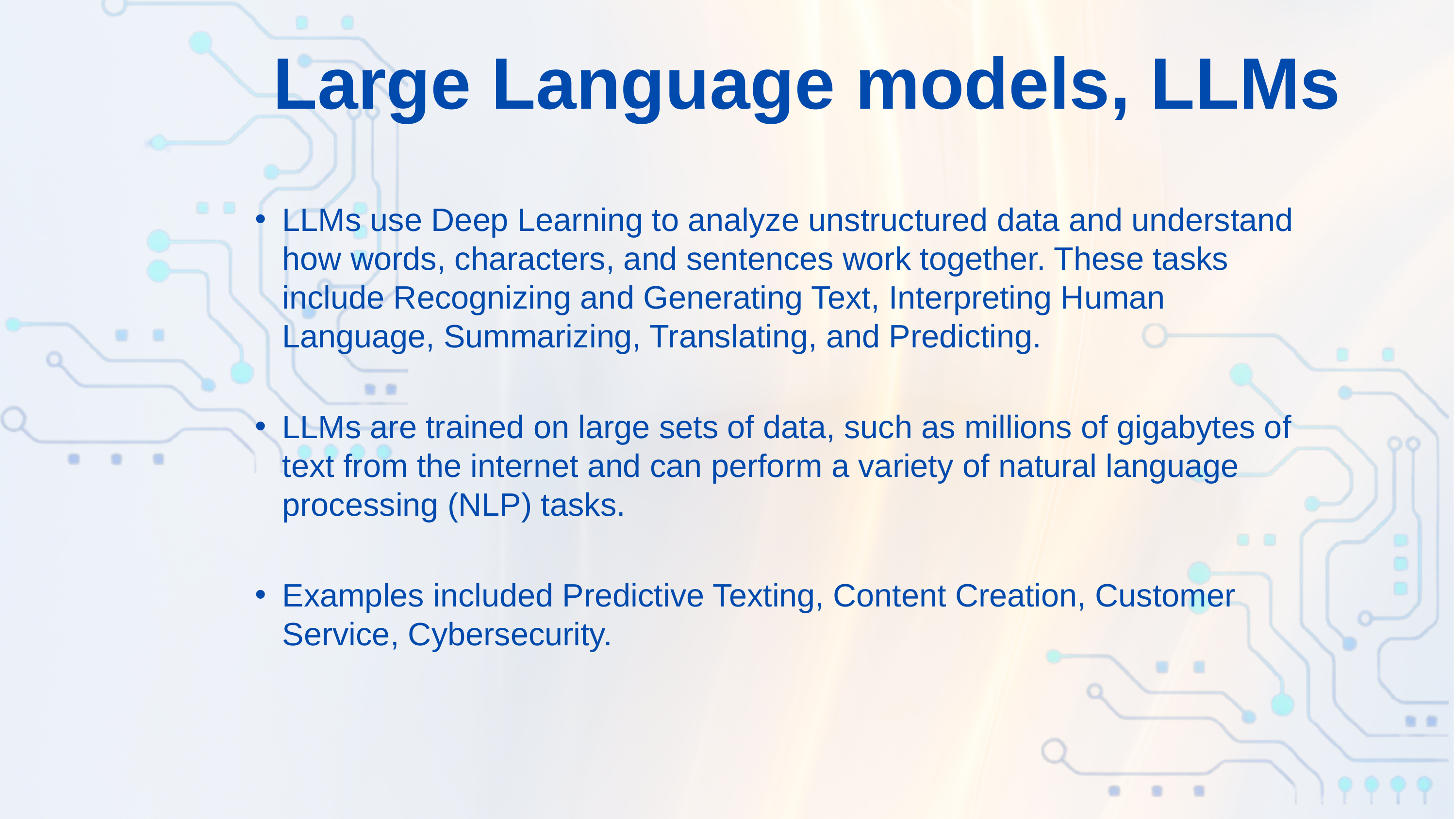

Large Language models, LLMs
LLMs use Deep Learning to analyze unstructured data and understand how words, characters, and sentences work together. These tasks include Recognizing and Generating Text, Interpreting Human Language, Summarizing, Translating, and Predicting.

LLMs are trained on large sets of data, such as millions of gigabytes of text from the internet and can perform a variety of natural language processing (NLP) tasks.

Examples included Predictive Texting, Content Creation, Customer Service, Cybersecurity.